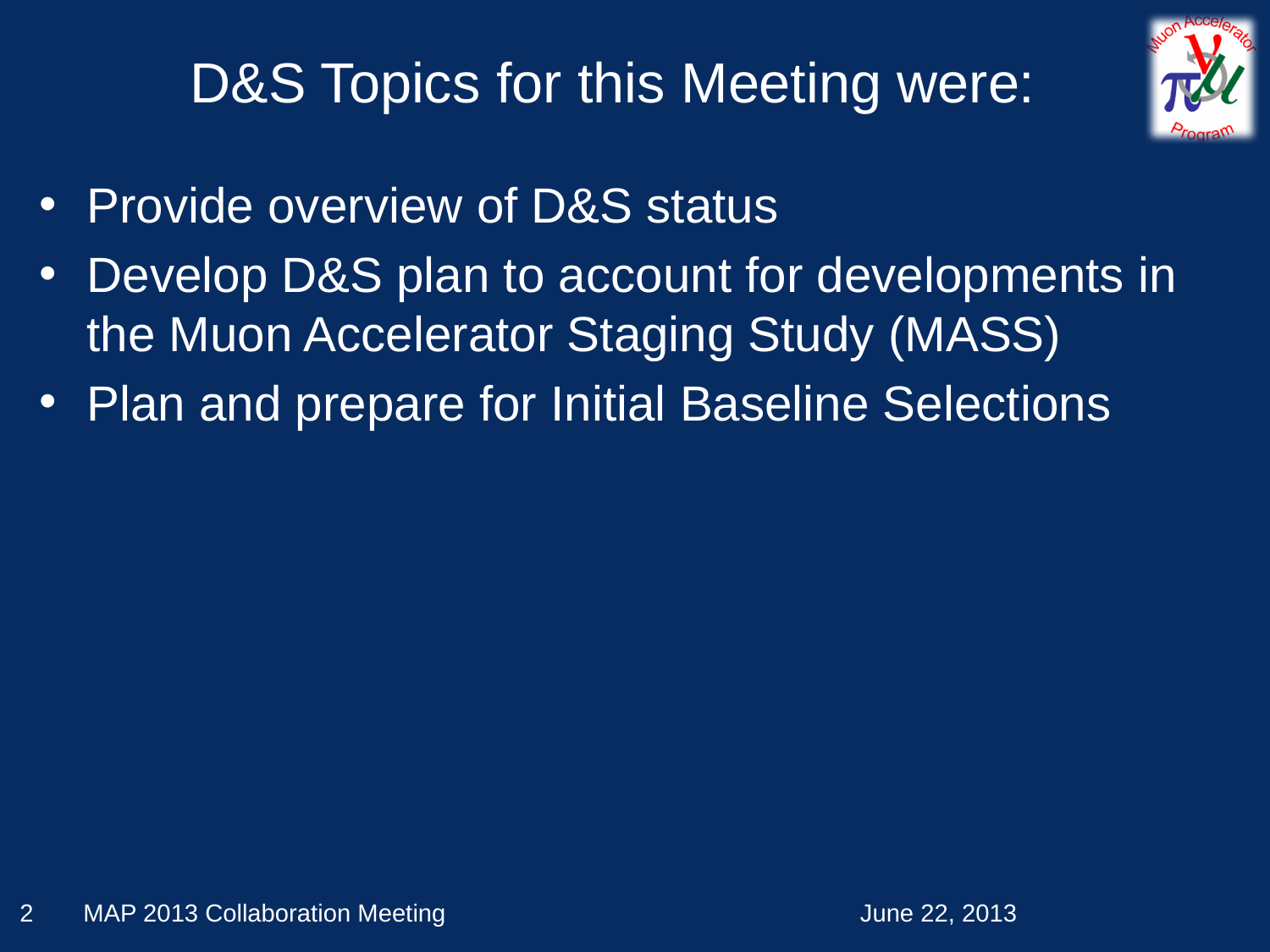

# D&S Topics for this Meeting were:

Provide overview of D&S status
Develop D&S plan to account for developments in the Muon Accelerator Staging Study (MASS)
Plan and prepare for Initial Baseline Selections
2
MAP 2013 Collaboration Meeting
June 22, 2013